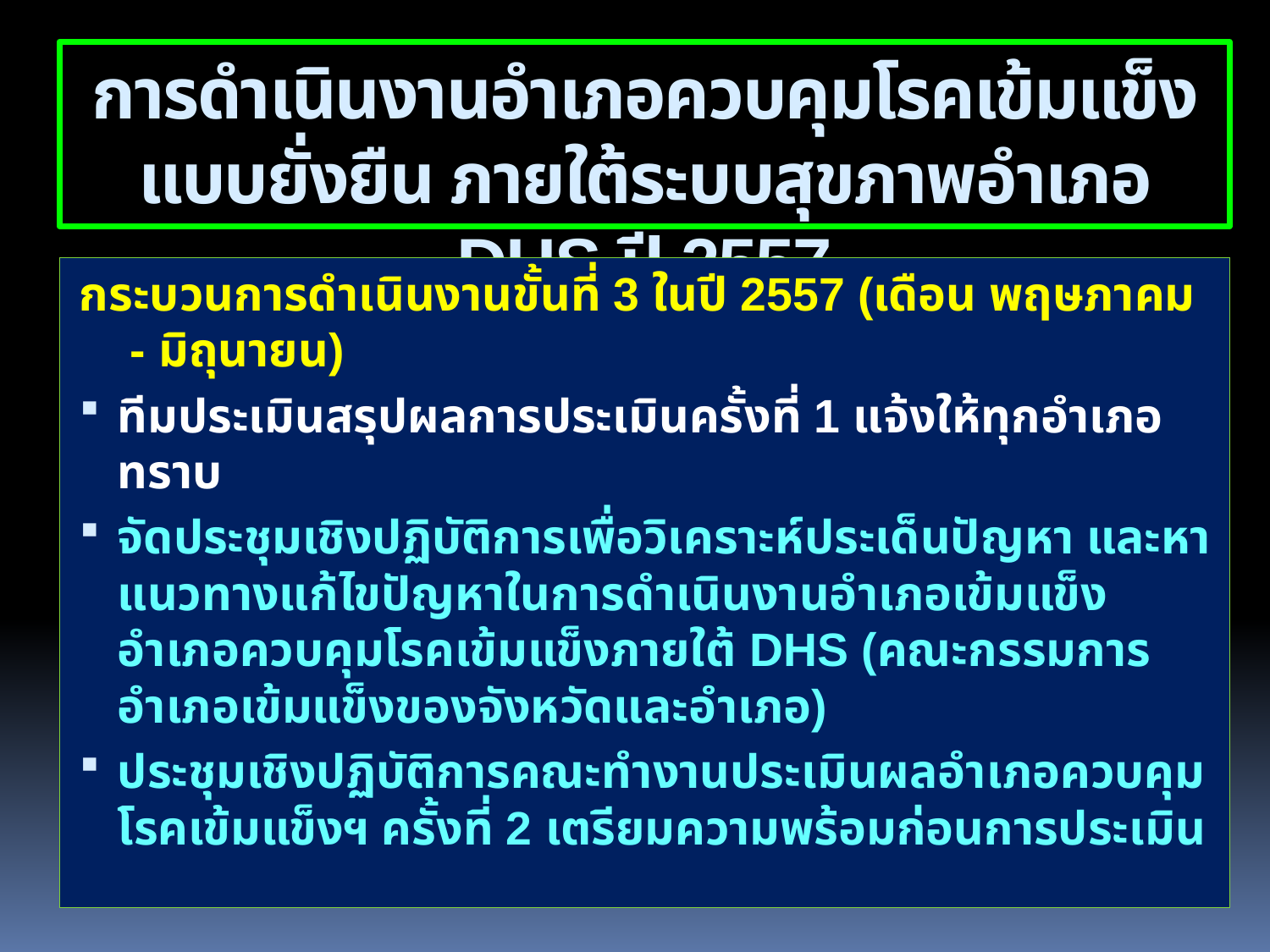

การดำเนินงานอำเภอควบคุมโรคเข้มแข็งแบบยั่งยืน ภายใต้ระบบสุขภาพอำเภอ DHS ปี 2557
กระบวนการดำเนินงานขั้นที่ 3 ในปี 2557 (เดือน พฤษภาคม - มิถุนายน)
ทีมประเมินสรุปผลการประเมินครั้งที่ 1 แจ้งให้ทุกอำเภอทราบ
จัดประชุมเชิงปฏิบัติการเพื่อวิเคราะห์ประเด็นปัญหา และหาแนวทางแก้ไขปัญหาในการดำเนินงานอำเภอเข้มแข็งอำเภอควบคุมโรคเข้มแข็งภายใต้ DHS (คณะกรรมการอำเภอเข้มแข็งของจังหวัดและอำเภอ)
ประชุมเชิงปฏิบัติการคณะทำงานประเมินผลอำเภอควบคุมโรคเข้มแข็งฯ ครั้งที่ 2 เตรียมความพร้อมก่อนการประเมิน